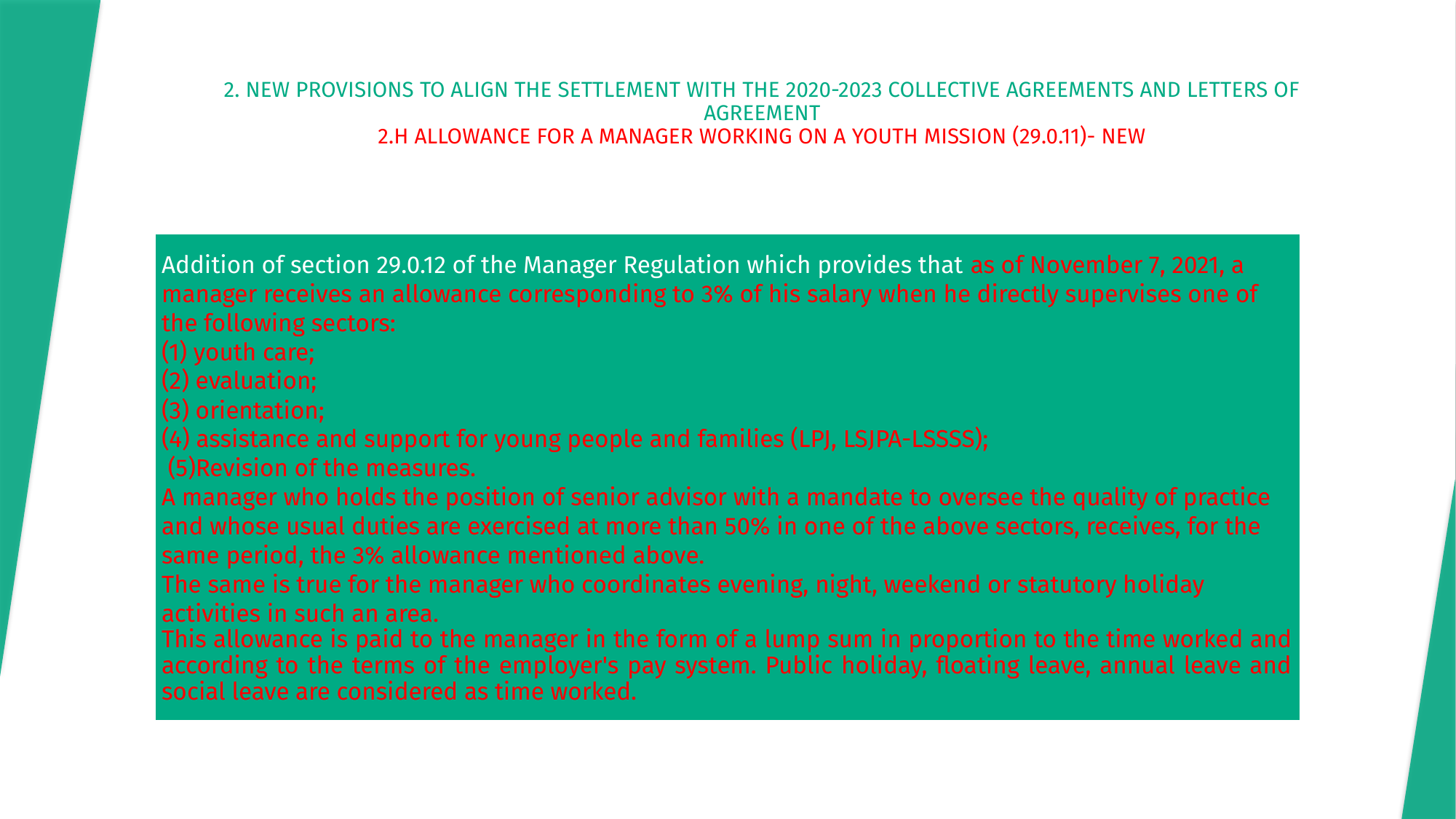

# 2. NEW PROVISIONS TO ALIGN THE SETTLEMENT WITH THE 2020-2023 COLLECTIVE AGREEMENTS AND LETTERS OF AGREEMENT 2.H ALLOWANCE FOR A MANAGER WORKING ON A YOUTH MISSION (29.0.11)- NEW
Addition of section 29.0.12 of the Manager Regulation which provides that as of November 7, 2021, a manager receives an allowance corresponding to 3% of his salary when he directly supervises one of the following sectors:
(1) youth care;
(2) evaluation;
(3) orientation;
(4) assistance and support for young people and families (LPJ, LSJPA-LSSSS);
 (5)Revision of the measures.
A manager who holds the position of senior advisor with a mandate to oversee the quality of practice and whose usual duties are exercised at more than 50% in one of the above sectors, receives, for the same period, the 3% allowance mentioned above.
The same is true for the manager who coordinates evening, night, weekend or statutory holiday activities in such an area.
This allowance is paid to the manager in the form of a lump sum in proportion to the time worked and according to the terms of the employer's pay system. Public holiday, floating leave, annual leave and social leave are considered as time worked.